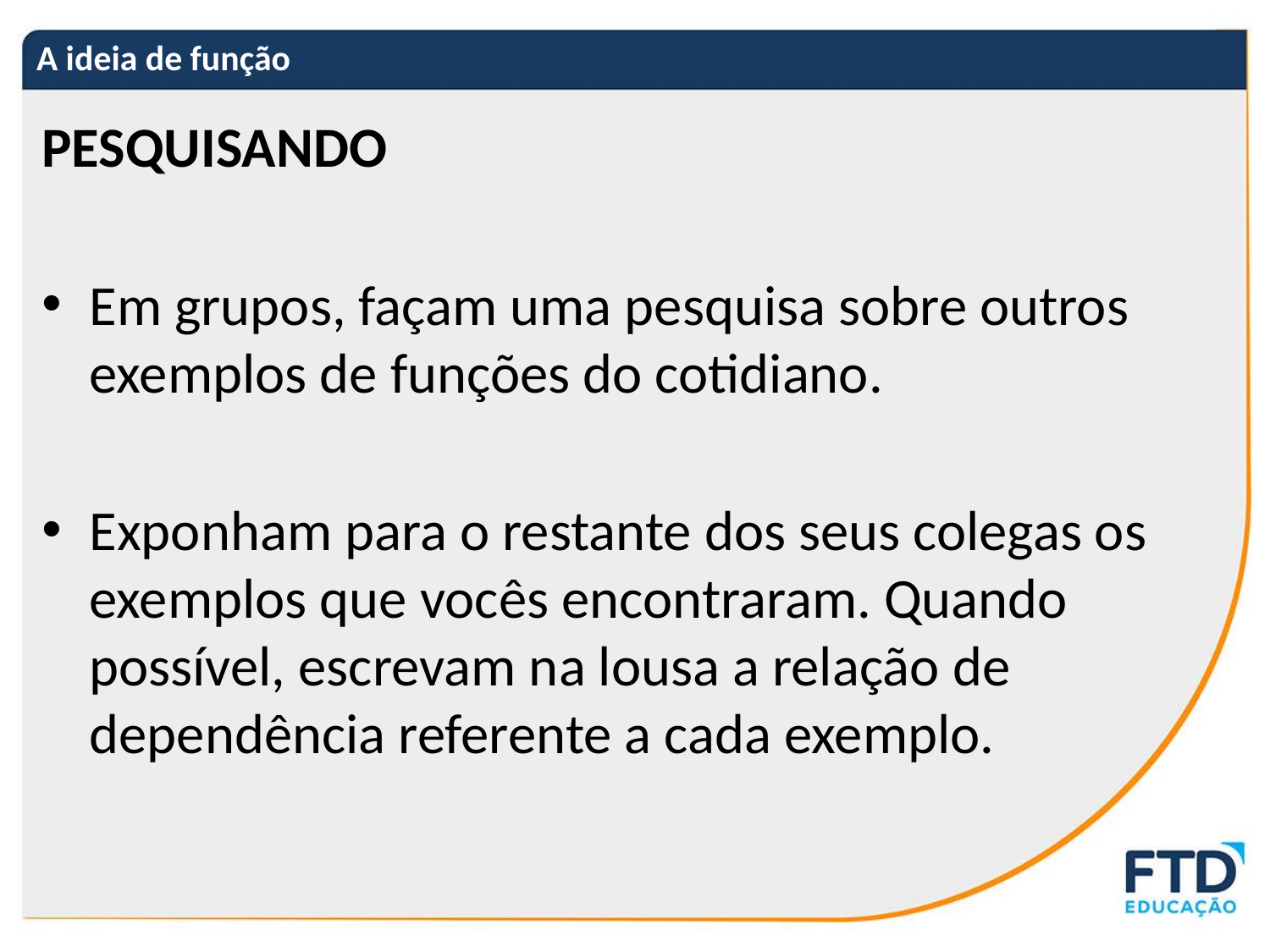

# A ideia de função
PESQUISANDO

Em grupos, façam uma pesquisa sobre outros exemplos de funções do cotidiano.

Exponham para o restante dos seus colegas os exemplos que vocês encontraram. Quando possível, escrevam na lousa a relação de dependência referente a cada exemplo.